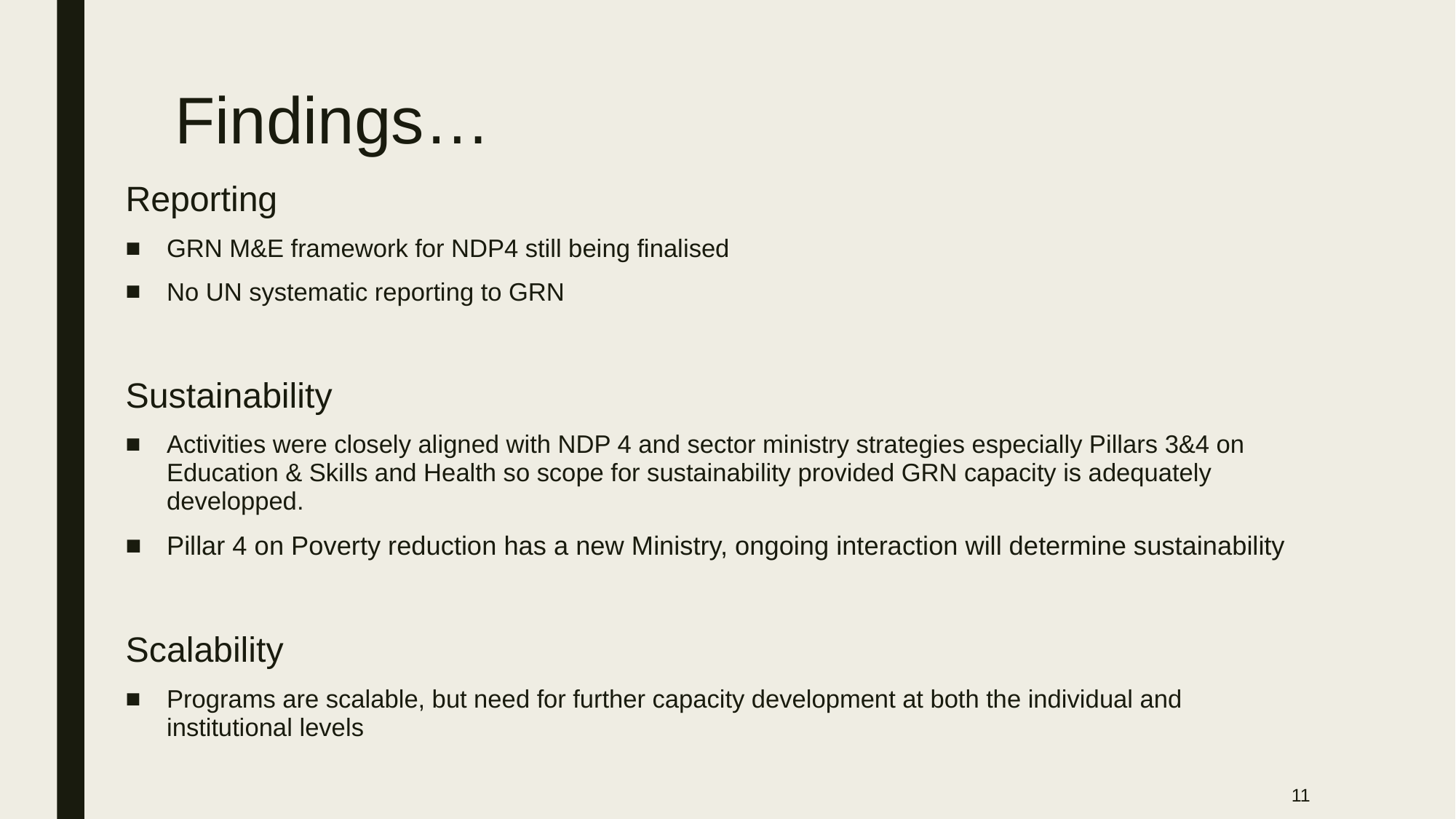

# Findings…
Reporting
GRN M&E framework for NDP4 still being finalised
No UN systematic reporting to GRN

Sustainability
Activities were closely aligned with NDP 4 and sector ministry strategies especially Pillars 3&4 on Education & Skills and Health so scope for sustainability provided GRN capacity is adequately developped.
Pillar 4 on Poverty reduction has a new Ministry, ongoing interaction will determine sustainability

Scalability
Programs are scalable, but need for further capacity development at both the individual and institutional levels
11